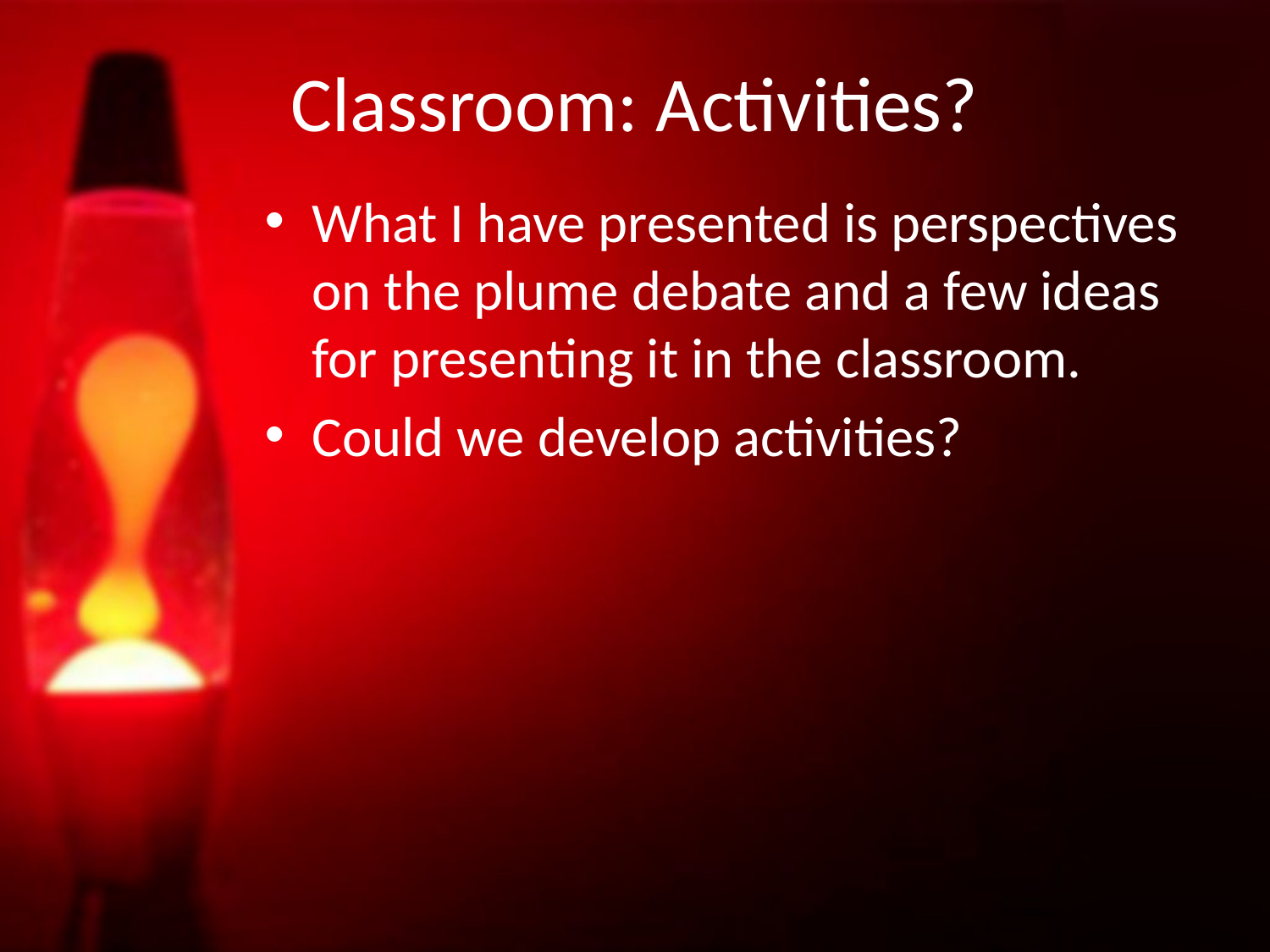

# Classroom: Activities?
What I have presented is perspectives on the plume debate and a few ideas for presenting it in the classroom.
Could we develop activities?